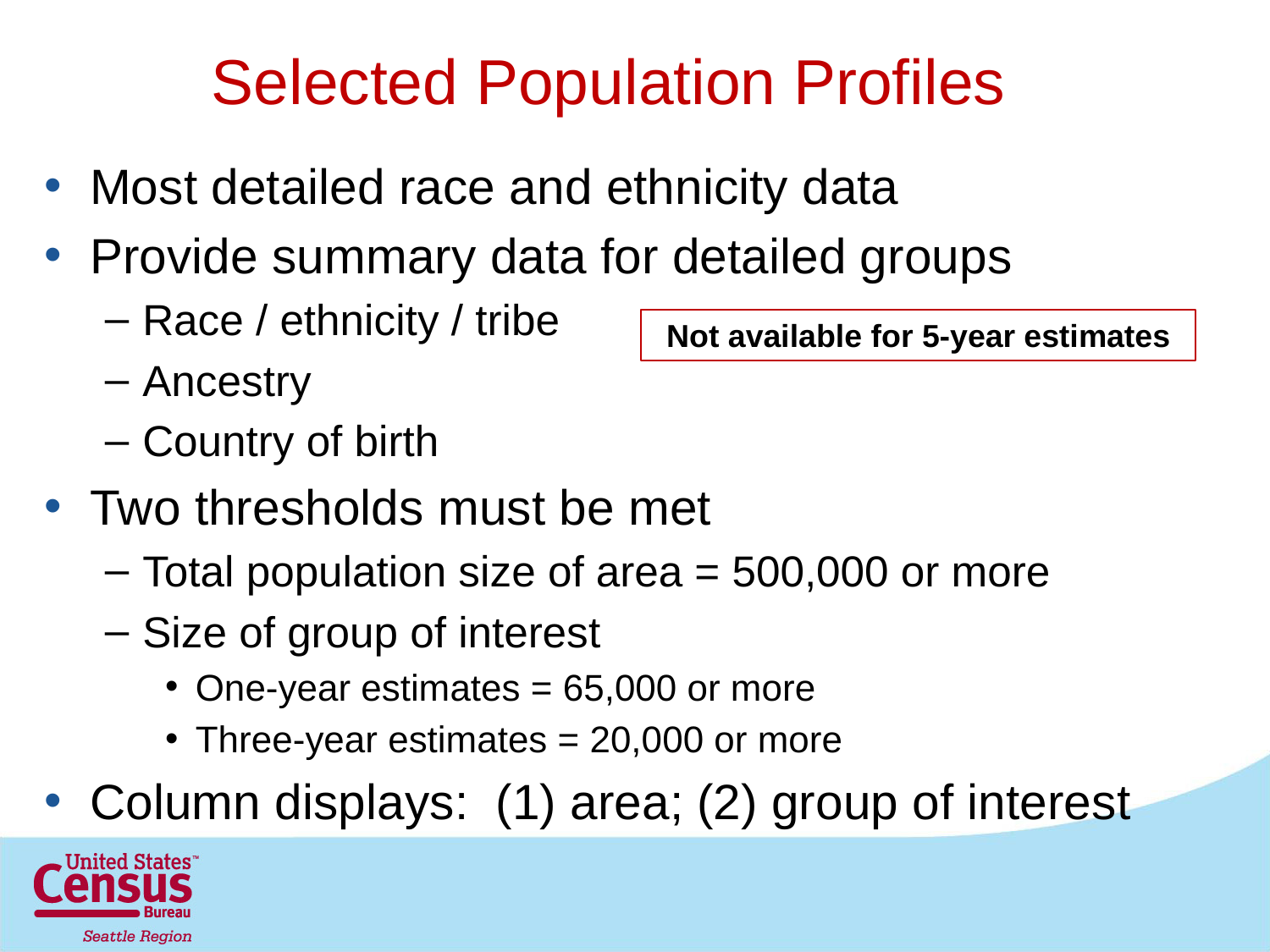

# Selected Population Profiles
Most detailed race and ethnicity data
Provide summary data for detailed groups
Race / ethnicity / tribe
Ancestry
Country of birth
Two thresholds must be met
Total population size of area = 500,000 or more
Size of group of interest
One-year estimates = 65,000 or more
Three-year estimates = 20,000 or more
Column displays:  (1) area; (2) group of interest

Not available for 5-year estimates